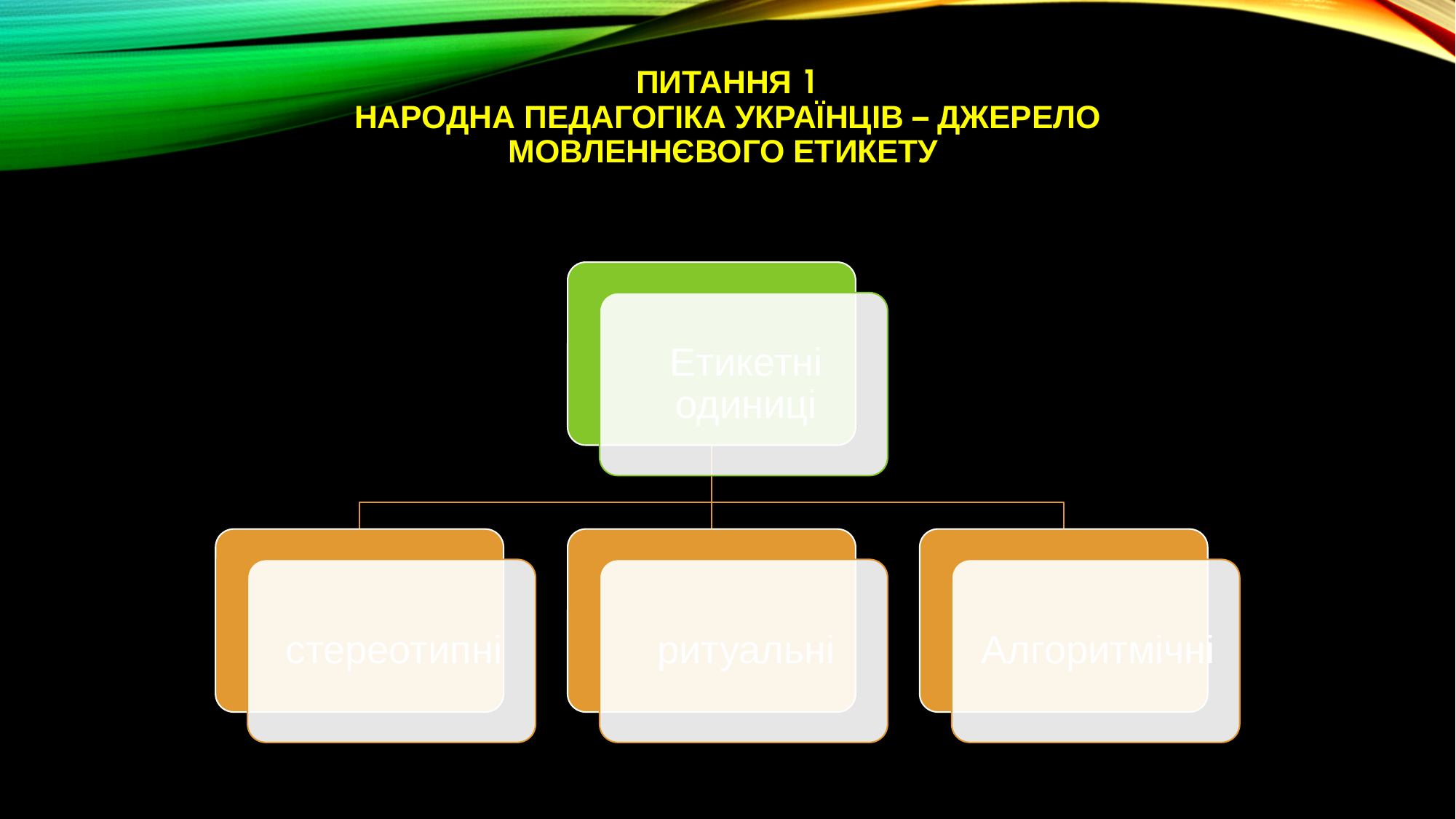

# Питання 1 Народна педагогіка українців – джерело мовленнєвого етикету
Етикетні одиниці
стереотипні
ритуальні
Алгоритмічні